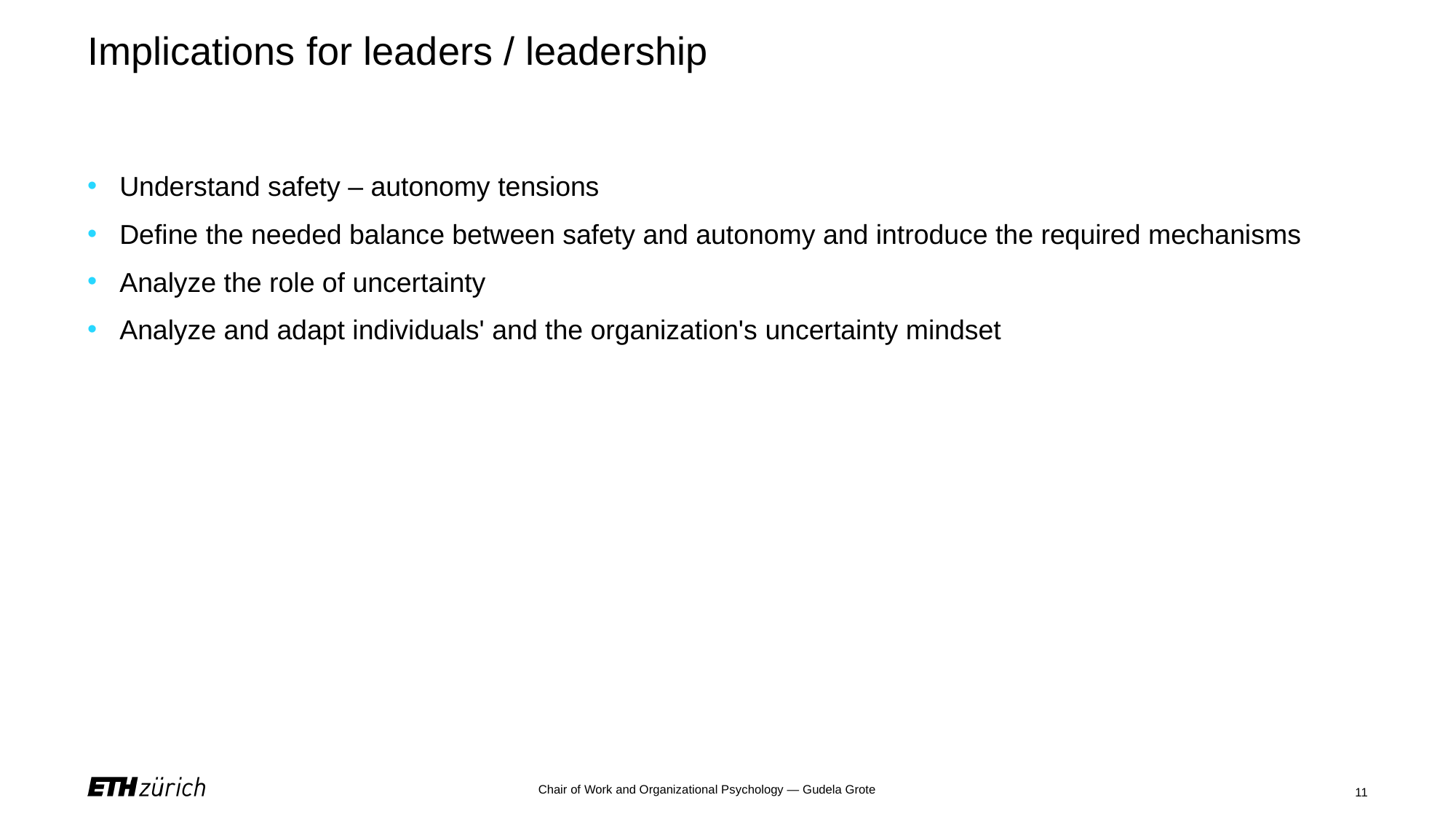

# Implications for leaders / leadership
Understand safety – autonomy tensions
Define the needed balance between safety and autonomy and introduce the required mechanisms
Analyze the role of uncertainty
Analyze and adapt individuals' and the organization's uncertainty mindset

Chair of Work and Organizational Psychology — Gudela Grote
11